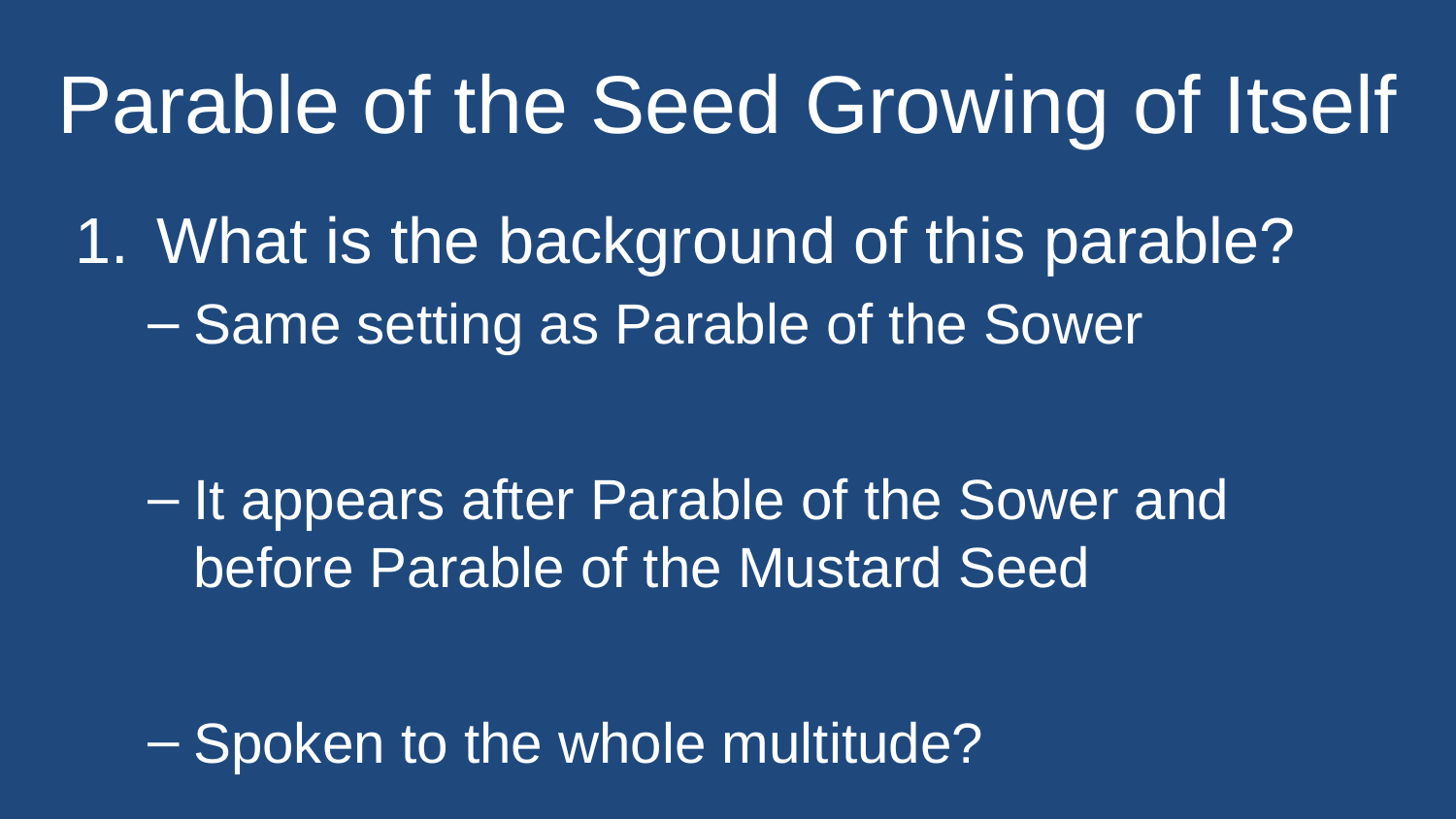

# Parable of the Seed Growing of Itself
What is the background of this parable?
Same setting as Parable of the Sower

It appears after Parable of the Sower and before Parable of the Mustard Seed

Spoken to the whole multitude?